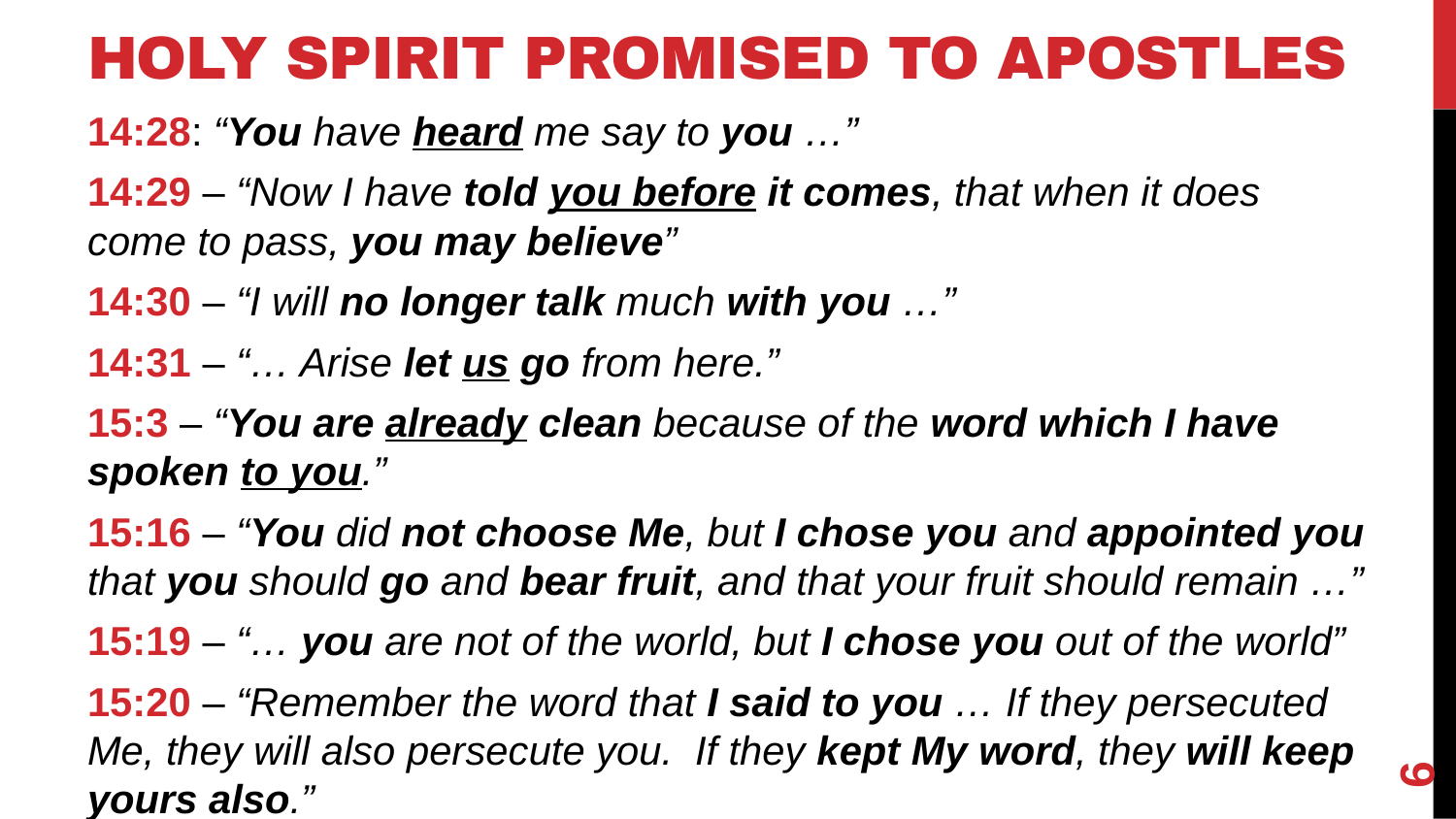

# Holy Spirit Promised to Apostles
14:28: “You have heard me say to you …”
14:29 – “Now I have told you before it comes, that when it does come to pass, you may believe”
14:30 – “I will no longer talk much with you …”
14:31 – “… Arise let us go from here.”
15:3 – “You are already clean because of the word which I have spoken to you.”
15:16 – “You did not choose Me, but I chose you and appointed you that you should go and bear fruit, and that your fruit should remain …”
15:19 – “… you are not of the world, but I chose you out of the world”
15:20 – “Remember the word that I said to you … If they persecuted Me, they will also persecute you.  If they kept My word, they will keep yours also.”
6